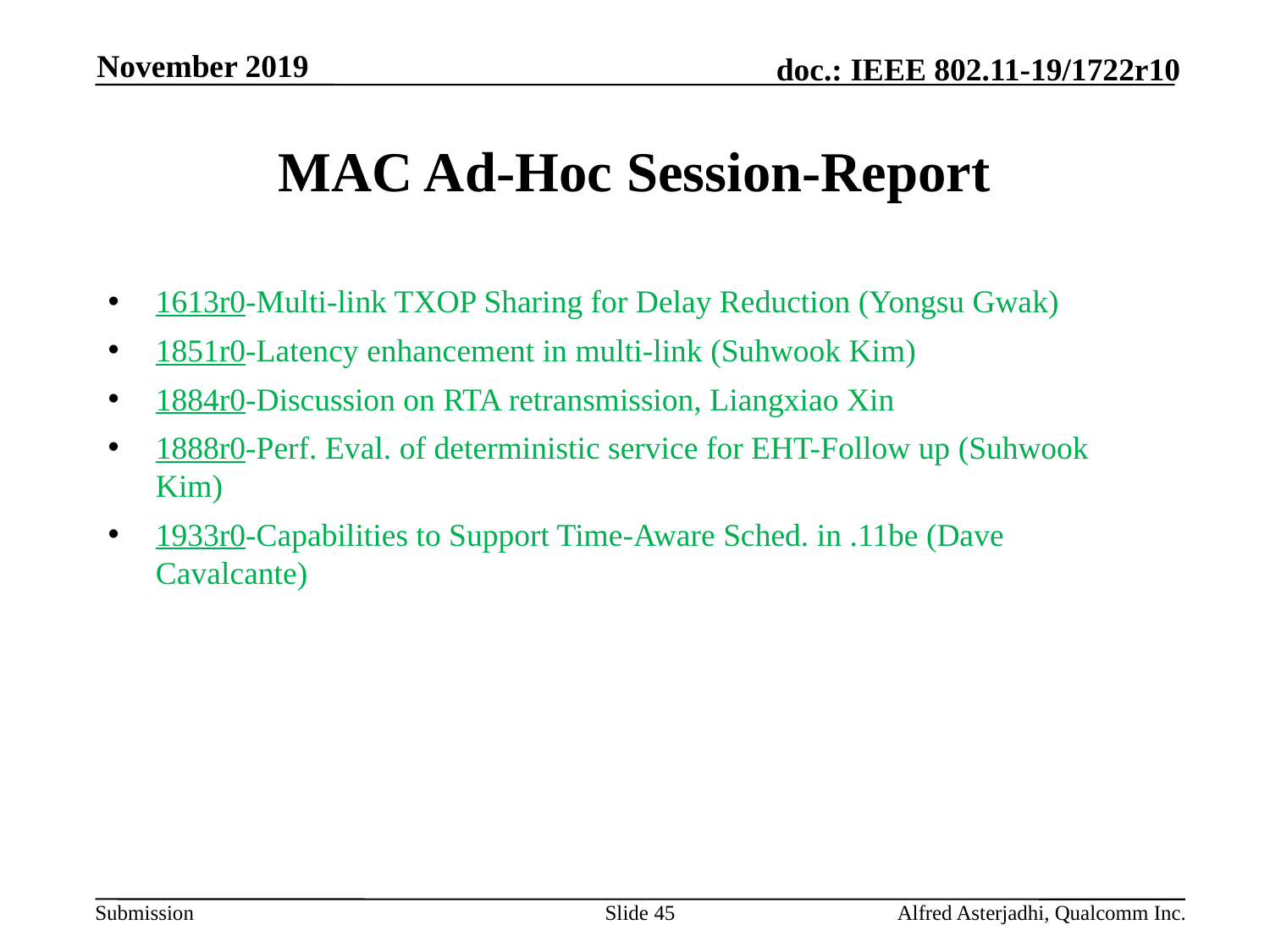

November 2019
# MAC Ad-Hoc Session-Report
1613r0-Multi-link TXOP Sharing for Delay Reduction (Yongsu Gwak)
1851r0-Latency enhancement in multi-link (Suhwook Kim)
1884r0-Discussion on RTA retransmission, Liangxiao Xin
1888r0-Perf. Eval. of deterministic service for EHT-Follow up (Suhwook Kim)
1933r0-Capabilities to Support Time-Aware Sched. in .11be (Dave Cavalcante)
Slide 45
Alfred Asterjadhi, Qualcomm Inc.